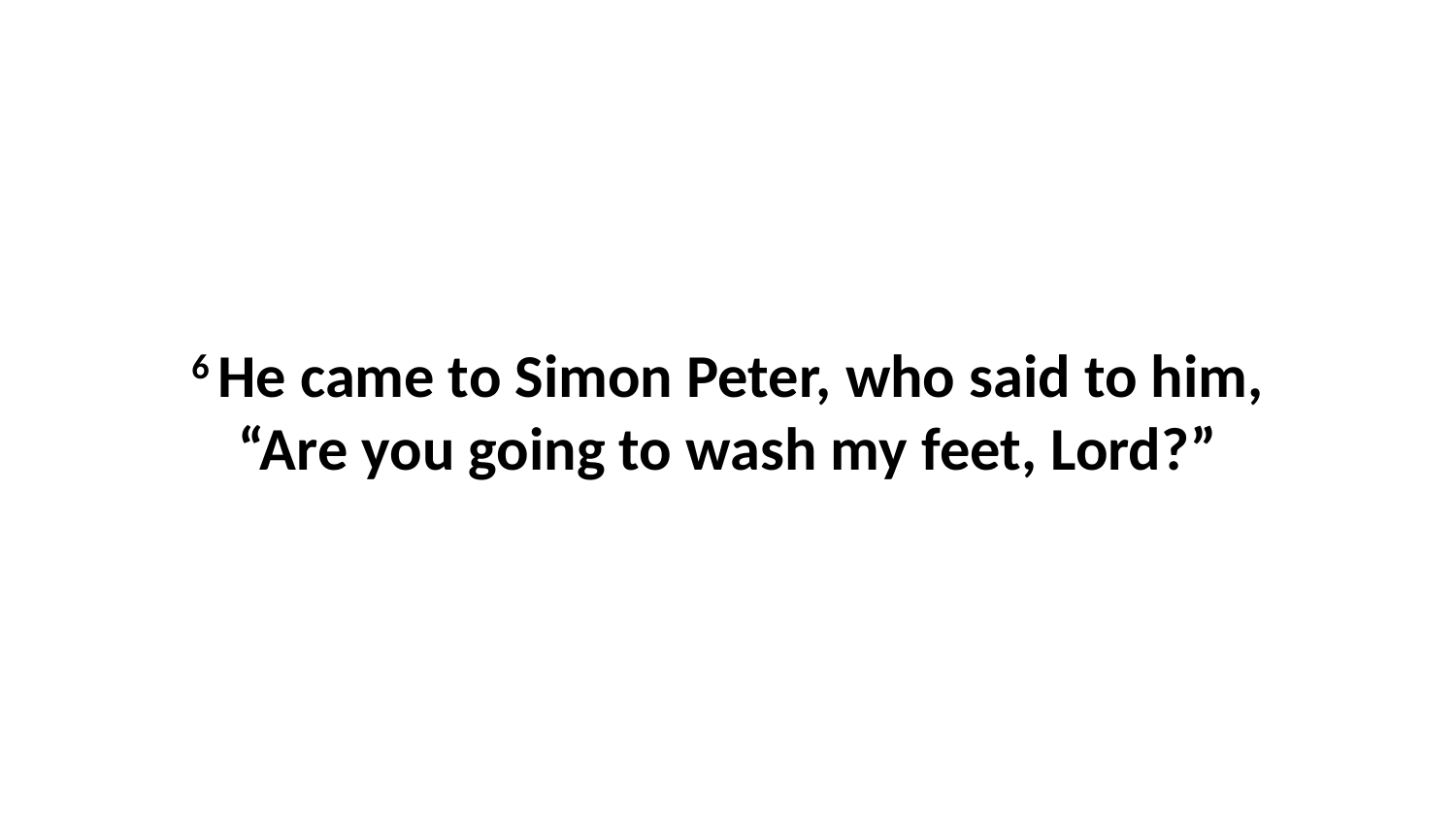

6 He came to Simon Peter, who said to him, “Are you going to wash my feet, Lord?”